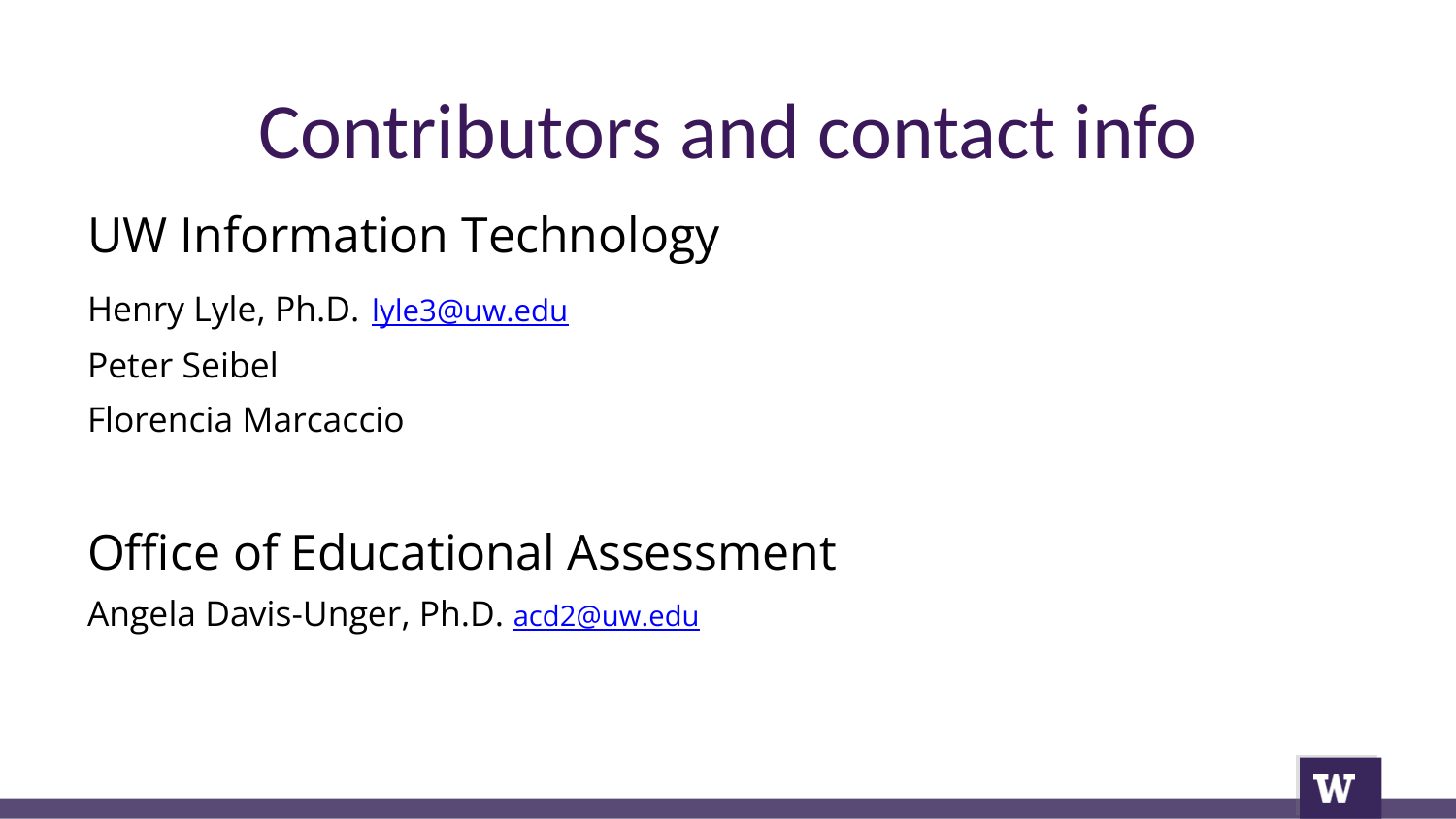

# Contributors and contact info
UW Information Technology
Henry Lyle, Ph.D. lyle3@uw.edu
Peter Seibel
Florencia Marcaccio

Office of Educational Assessment
Angela Davis-Unger, Ph.D. acd2@uw.edu